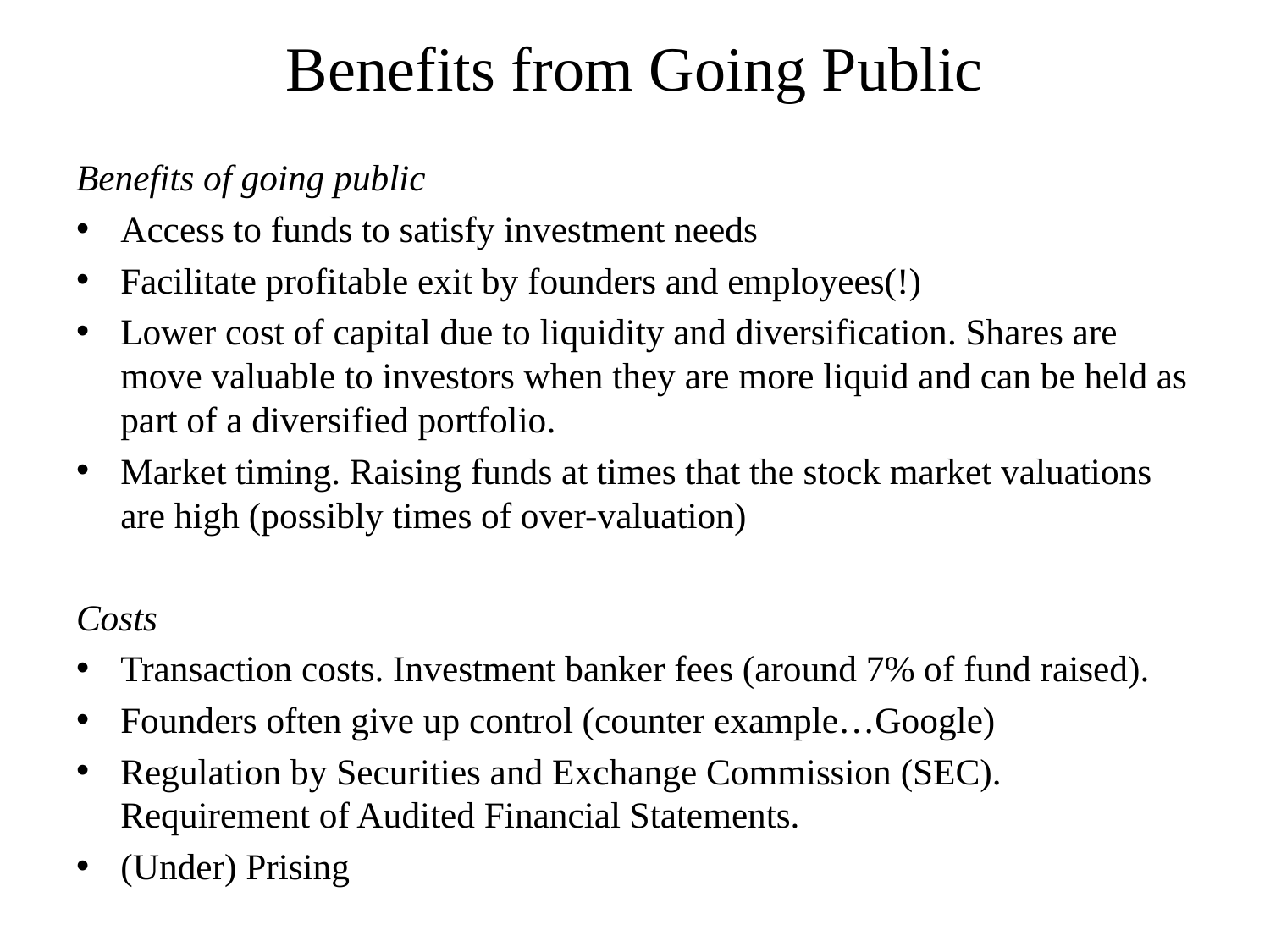

# Benefits from Going Public
Benefits of going public
Access to funds to satisfy investment needs
Facilitate profitable exit by founders and employees(!)
Lower cost of capital due to liquidity and diversification. Shares are move valuable to investors when they are more liquid and can be held as part of a diversified portfolio.
Market timing. Raising funds at times that the stock market valuations are high (possibly times of over-valuation)

Costs
Transaction costs. Investment banker fees (around 7% of fund raised).
Founders often give up control (counter example…Google)
Regulation by Securities and Exchange Commission (SEC). Requirement of Audited Financial Statements.
(Under) Prising